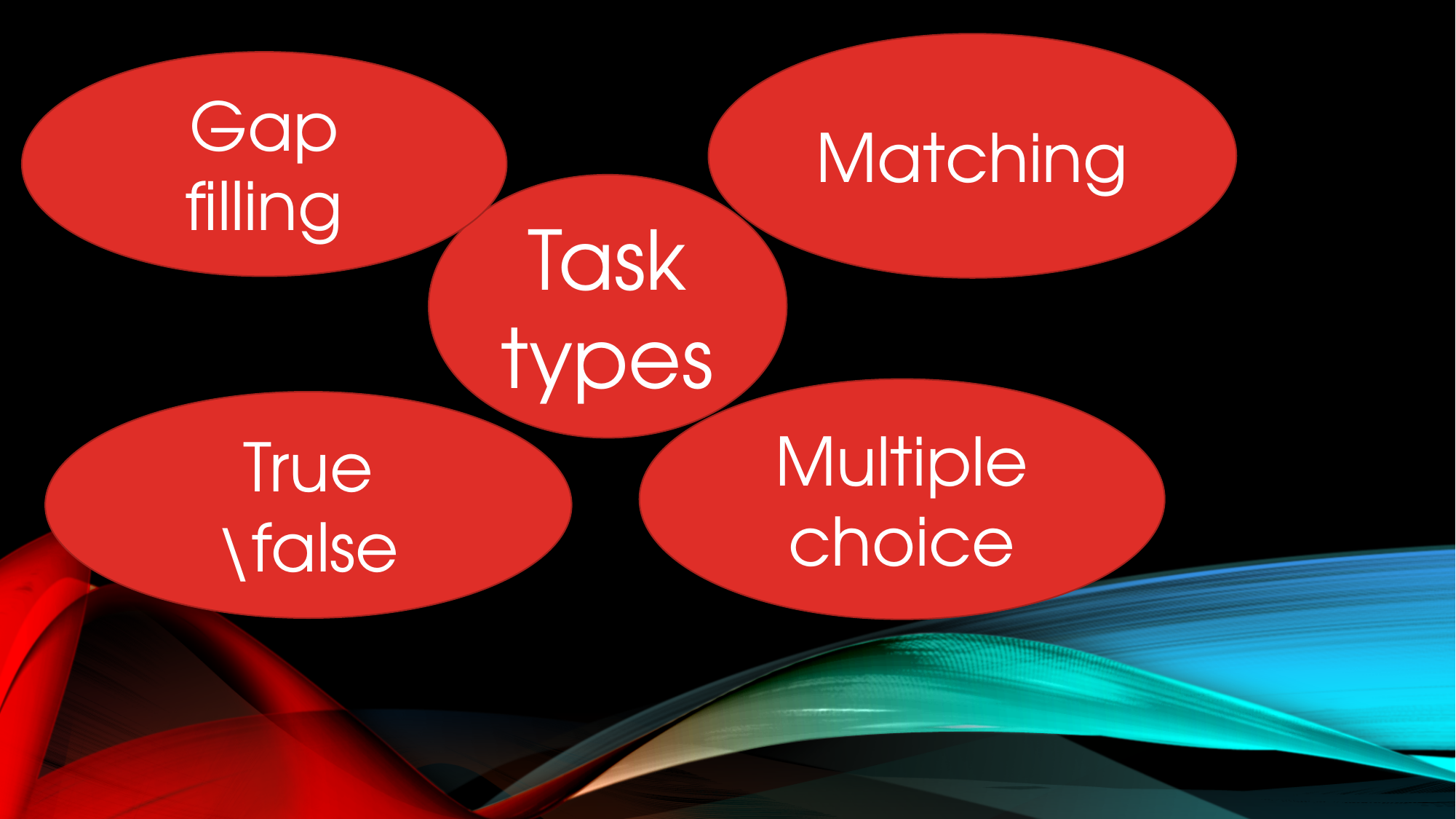

Matching
Gap filling
Task types
Multiple
choice
True
\false